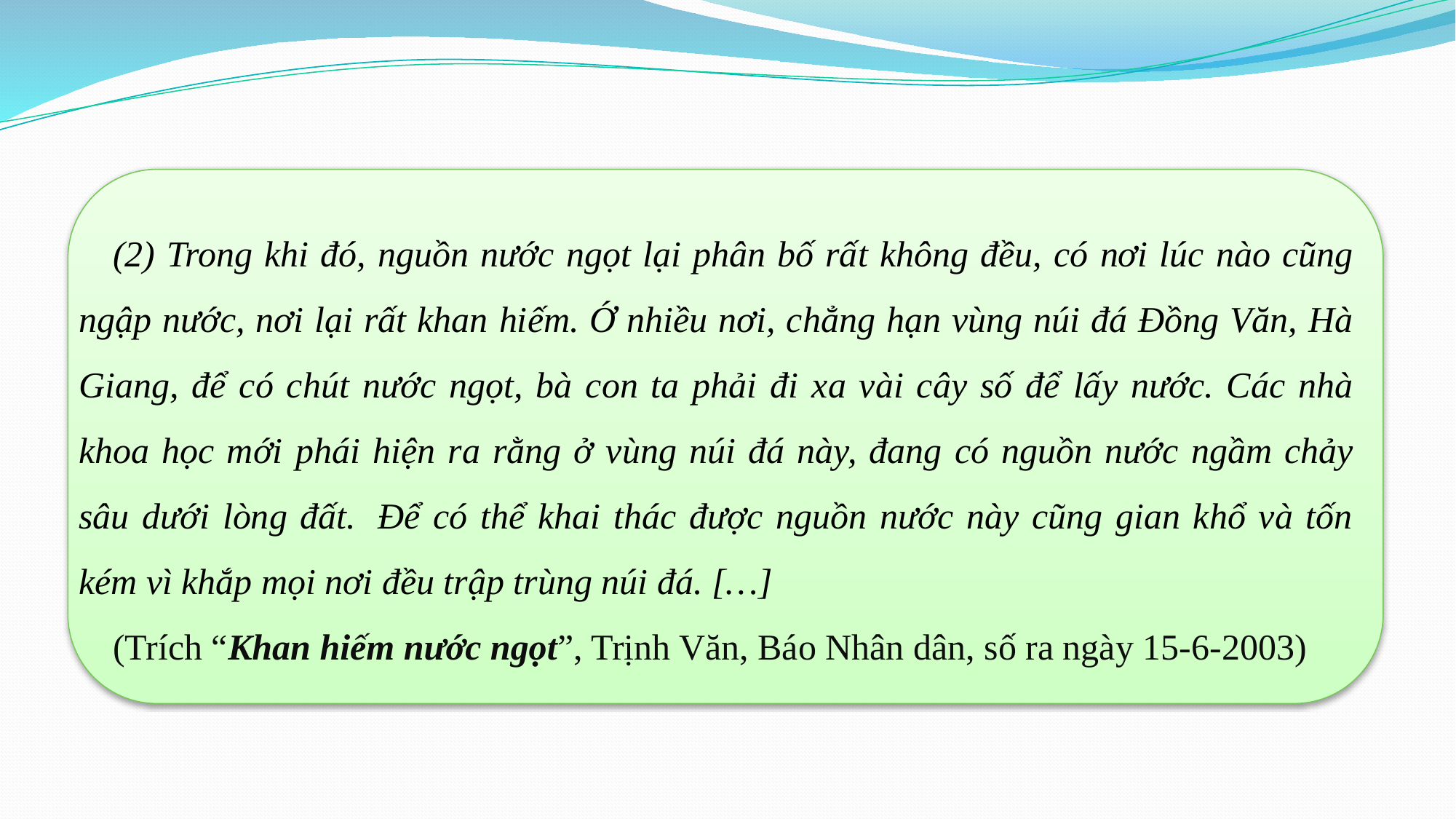

(2) Trong khi đó, nguồn nước ngọt lại phân bố rất không đều, có nơi lúc nào cũng ngập nước, nơi lại rất khan hiếm. Ớ nhiều nơi, chẳng hạn vùng núi đá Đồng Văn, Hà Giang, để có chút nước ngọt, bà con ta phải đi xa vài cây số để lấy nước. Các nhà khoa học mới phái hiện ra rằng ở vùng núi đá này, đang có nguồn nước ngầm chảy sâu dưới lòng đất.  Để có thể khai thác được nguồn nước này cũng gian khổ và tốn kém vì khắp mọi nơi đều trập trùng núi đá. […]
(Trích “Khan hiếm nước ngọt”, Trịnh Văn, Báo Nhân dân, số ra ngày 15-6-2003)